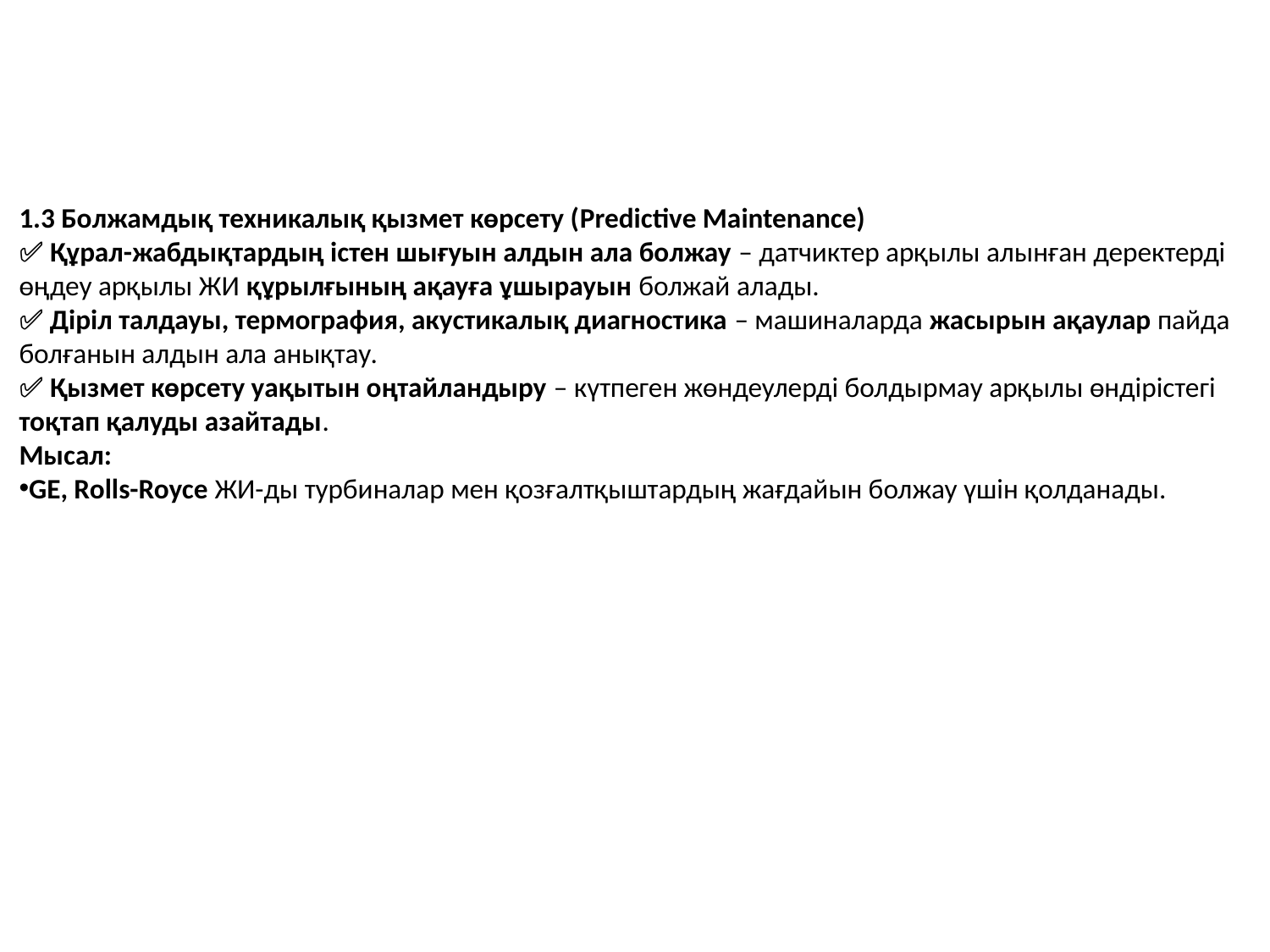

1.3 Болжамдық техникалық қызмет көрсету (Predictive Maintenance)
✅ Құрал-жабдықтардың істен шығуын алдын ала болжау – датчиктер арқылы алынған деректерді өңдеу арқылы ЖИ құрылғының ақауға ұшырауын болжай алады.
✅ Діріл талдауы, термография, акустикалық диагностика – машиналарда жасырын ақаулар пайда болғанын алдын ала анықтау.
✅ Қызмет көрсету уақытын оңтайландыру – күтпеген жөндеулерді болдырмау арқылы өндірістегі тоқтап қалуды азайтады.
Мысал:
GE, Rolls-Royce ЖИ-ды турбиналар мен қозғалтқыштардың жағдайын болжау үшін қолданады.